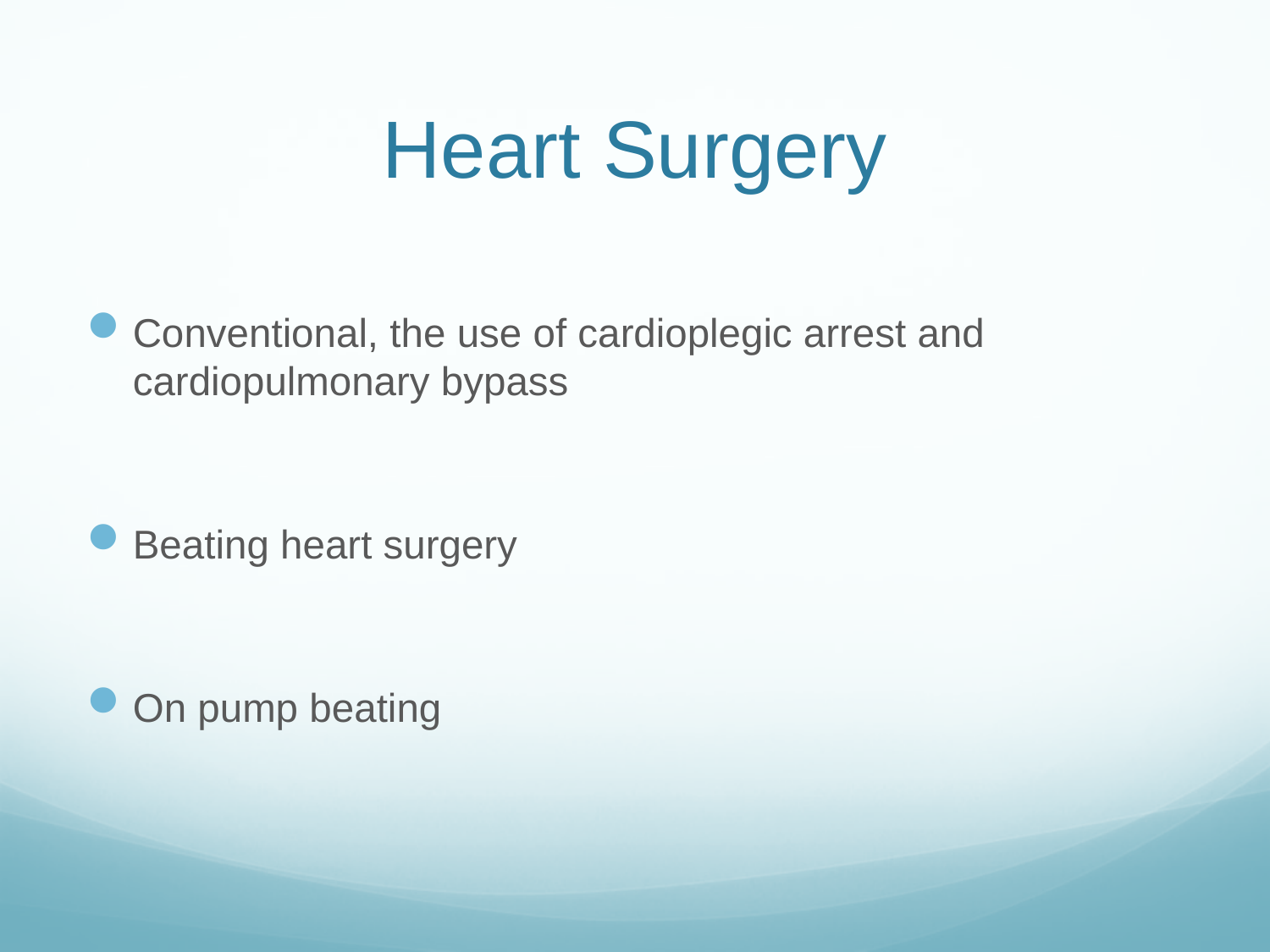

# Heart Surgery

Conventional, the use of cardioplegic arrest and cardiopulmonary bypass

Beating heart surgery

On pump beating